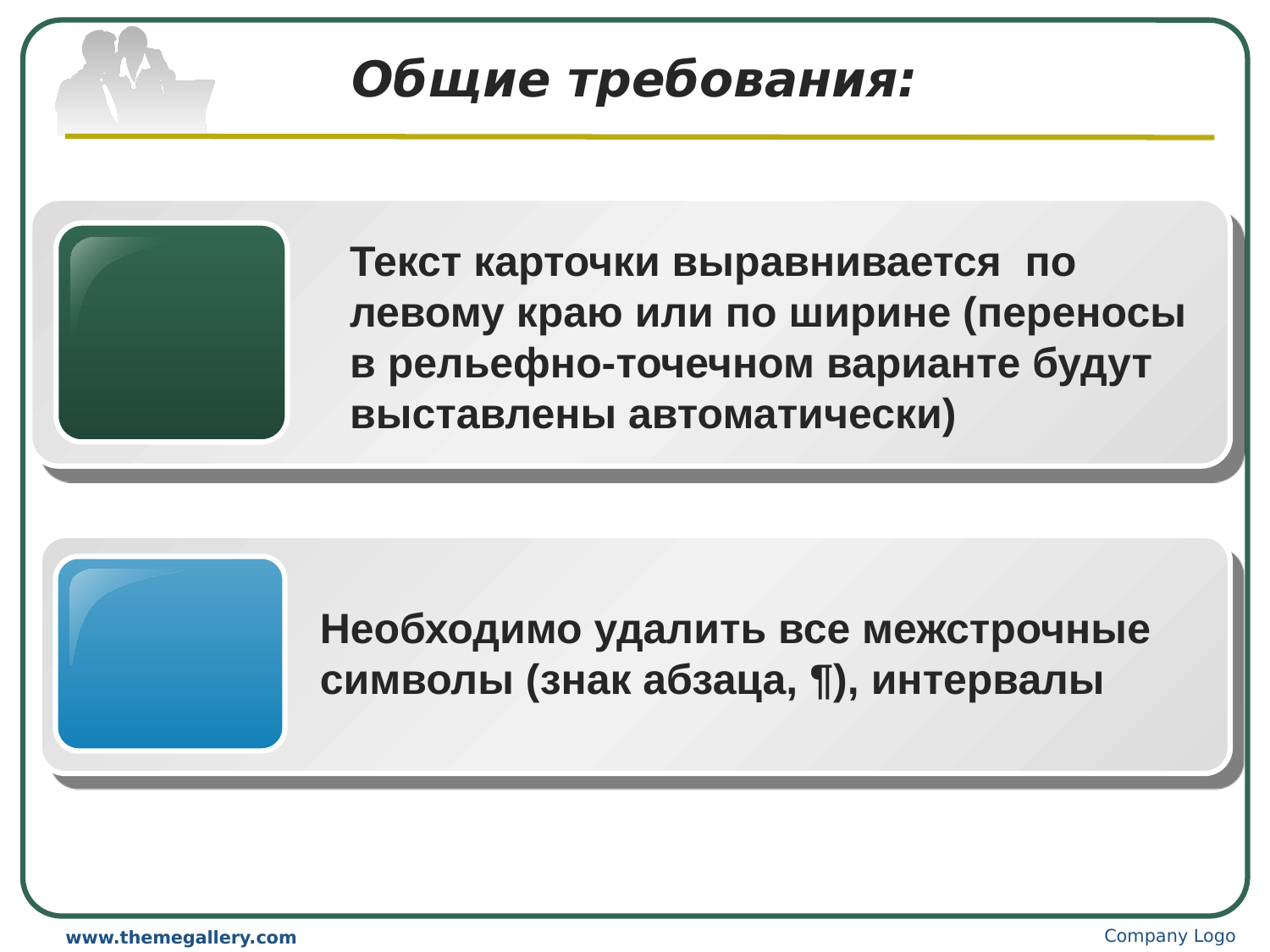

# Общие требования:

Текст карточки выравнивается  по левому краю или по ширине (переносы в рельефно-точечном варианте будут выставлены автоматически)

Необходимо удалить все межстрочные символы (знак абзаца, ¶), интервалы
Company Logo
www.themegallery.com